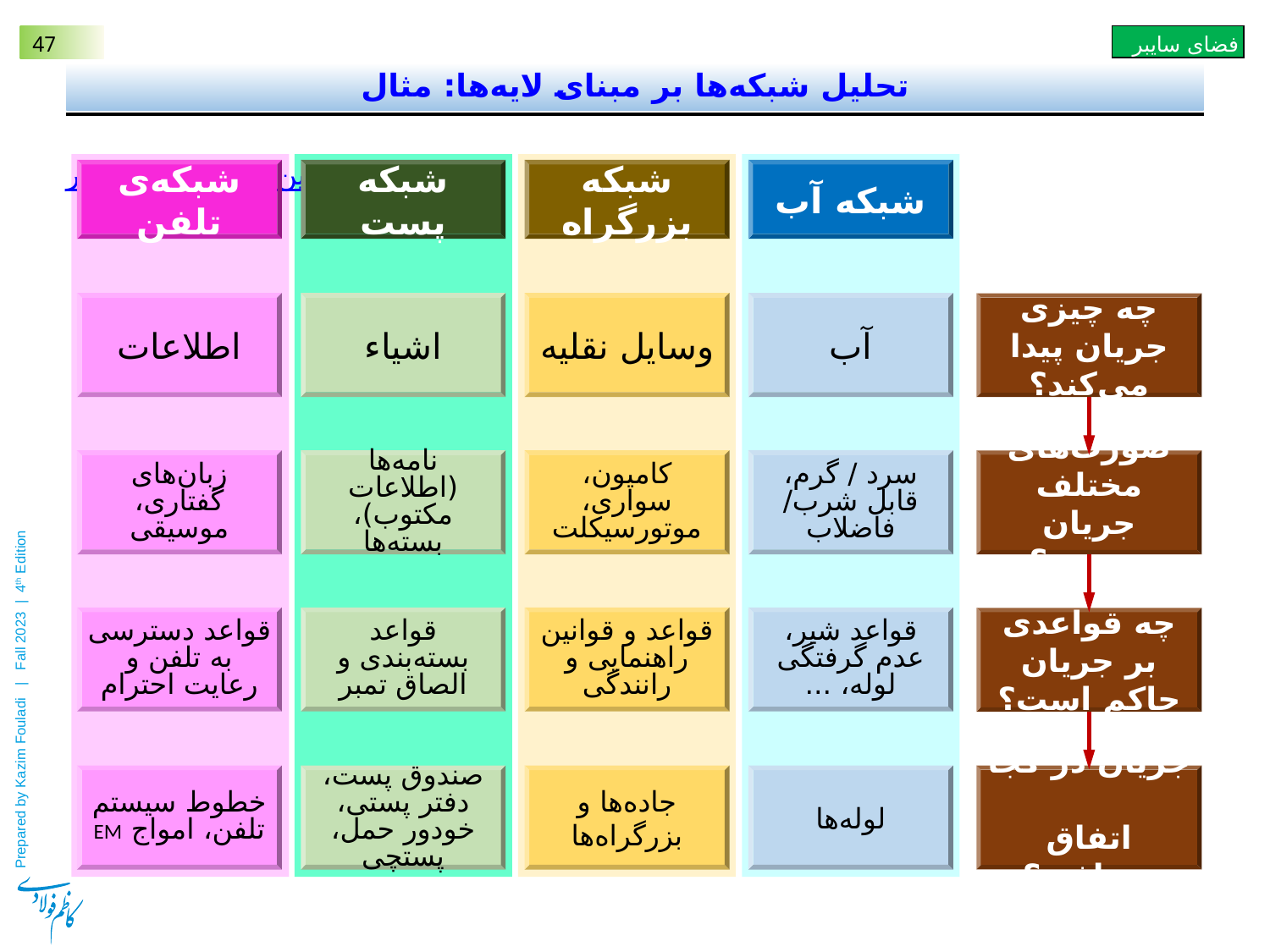

# تحلیل شبکه‌ها بر مبنای لایه‌ها: مثال

دکترین جامع فضای سایبر
شبکه‌ی تلفن
شبکه پست
شبکه بزرگراه
شبکه آب
اطلاعات
اشیاء
وسایل نقلیه
آب
چه چیزی جریان پیدا می‌کند؟
زبان‌های گفتاری، موسیقی
نامه‌ها (اطلاعات مکتوب)، بسته‌ها
کامیون، سواری، موتورسیکلت
سرد / گرم،
قابل شرب/ فاضلاب
صورت‌های مختلف جریان چیست؟
قواعد دسترسی به تلفن و رعایت احترام
قواعد بسته‌بندی و الصاق تمبر
قواعد و قوانین راهنمایی و رانندگی
قواعد شیر، عدم گرفتگی لوله، ...
چه قواعدی بر جریان حاکم است؟
خطوط سیستم تلفن، امواج EM
صندوق پست، دفتر پستی، خودور حمل، پستچی
جاده‌ها و بزرگراه‌ها
لوله‌ها
جریان در کجا
اتفاق می‌افتد؟